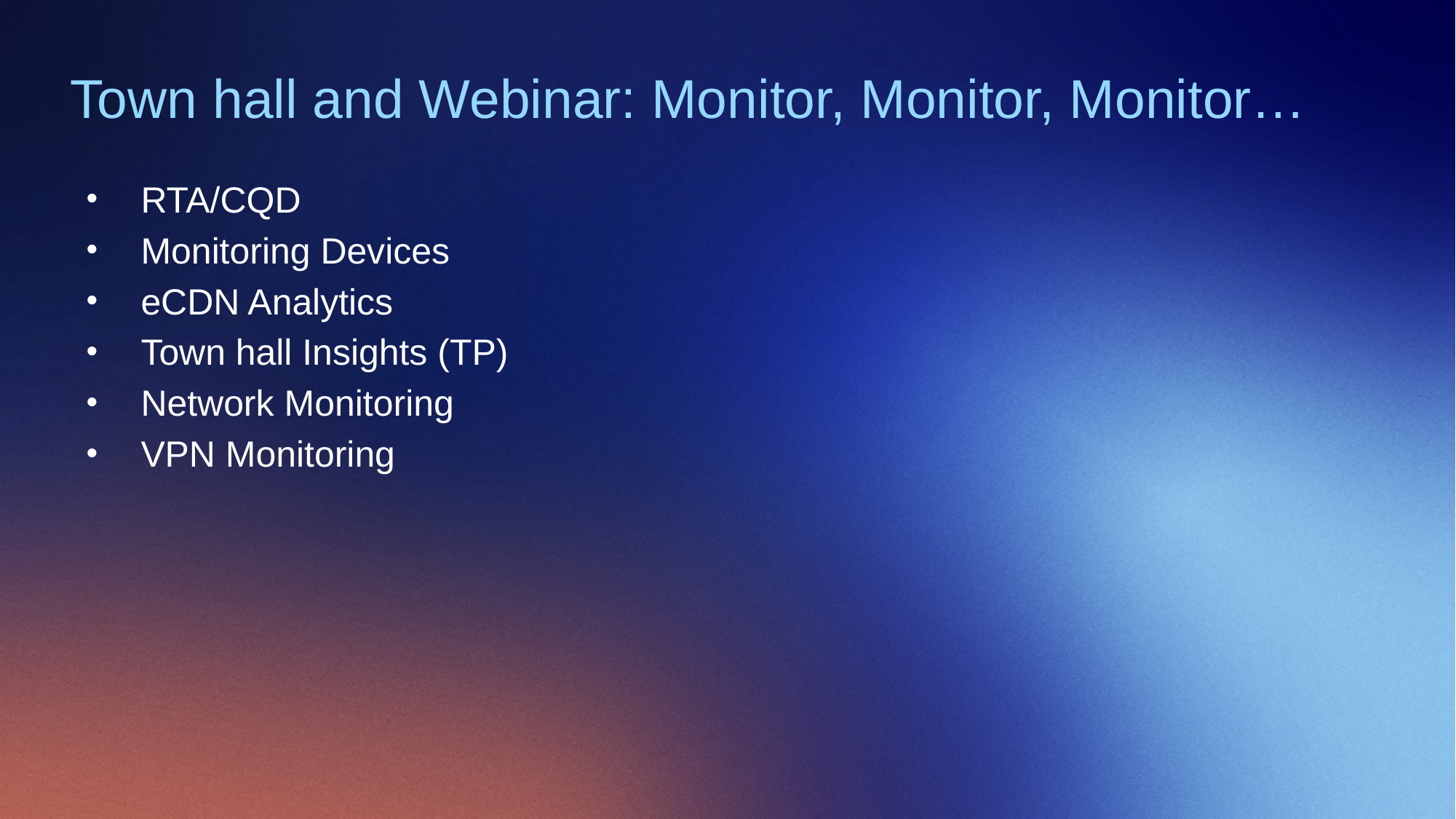

# Town hall and Webinar: Monitor, Monitor, Monitor…
RTA/CQD
Monitoring Devices
eCDN Analytics
Town hall Insights (TP)
Network Monitoring
VPN Monitoring